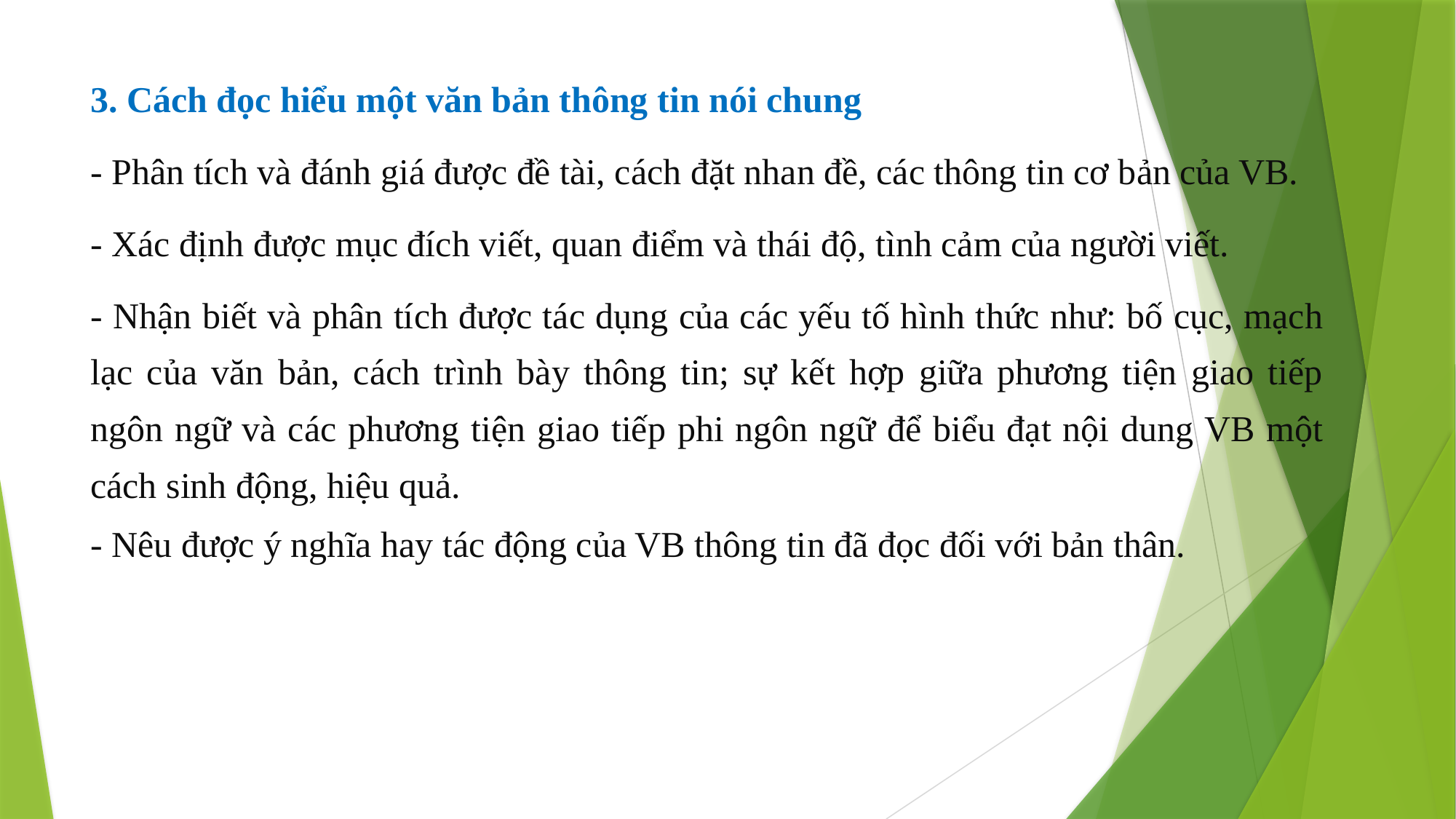

3. Cách đọc hiểu một văn bản thông tin nói chung
- Phân tích và đánh giá được đề tài, cách đặt nhan đề, các thông tin cơ bản của VB.
- Xác định được mục đích viết, quan điểm và thái độ, tình cảm của người viết.
- Nhận biết và phân tích được tác dụng của các yếu tố hình thức như: bố cục, mạch lạc của văn bản, cách trình bày thông tin; sự kết hợp giữa phương tiện giao tiếp ngôn ngữ và các phương tiện giao tiếp phi ngôn ngữ để biểu đạt nội dung VB một cách sinh động, hiệu quả.
- Nêu được ý nghĩa hay tác động của VB thông tin đã đọc đối với bản thân.